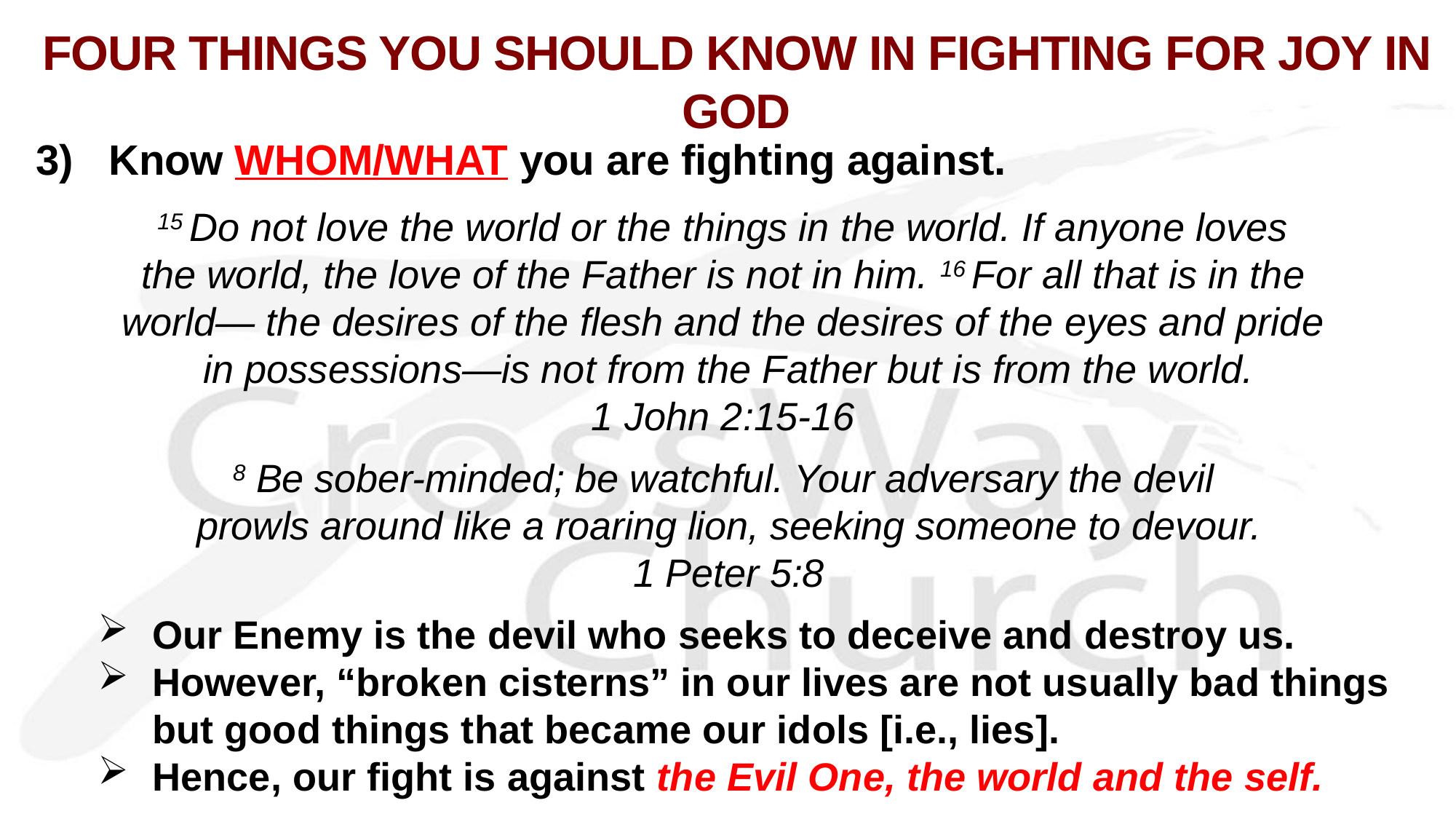

# FOUR THINGS YOU SHOULD KNOW IN FIGHTING FOR JOY IN GOD
3)   Know WHOM/WHAT you are fighting against.

15 Do not love the world or the things in the world. If anyone loves
the world, the love of the Father is not in him. 16 For all that is in the
world— the desires of the flesh and the desires of the eyes and pride
in possessions—is not from the Father but is from the world.
1 John 2:15-16

8 Be sober-minded; be watchful. Your adversary the devil
prowls around like a roaring lion, seeking someone to devour.
1 Peter 5:8

Our Enemy is the devil who seeks to deceive and destroy us.
However, “broken cisterns” in our lives are not usually bad things but good things that became our idols [i.e., lies].
Hence, our fight is against the Evil One, the world and the self.